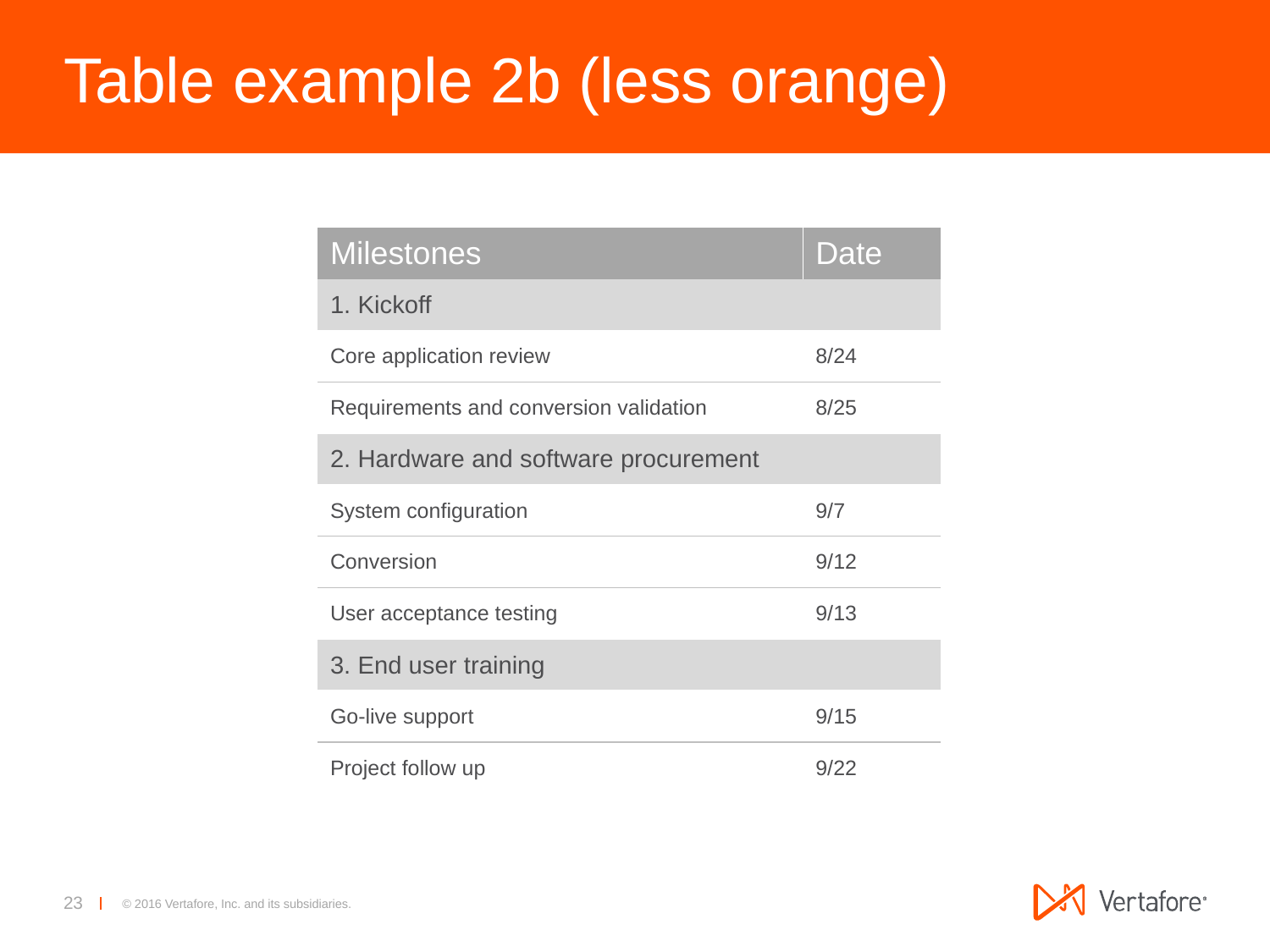

# Table example 2b (less orange)
| Milestones | Date |
| --- | --- |
| 1. Kickoff |  |
| Core application review | 8/24 |
| Requirements and conversion validation | 8/25 |
| 2. Hardware and software procurement |  |
| System configuration | 9/7 |
| Conversion | 9/12 |
| User acceptance testing | 9/13 |
| 3. End user training |  |
| Go-live support | 9/15 |
| Project follow up | 9/22 |